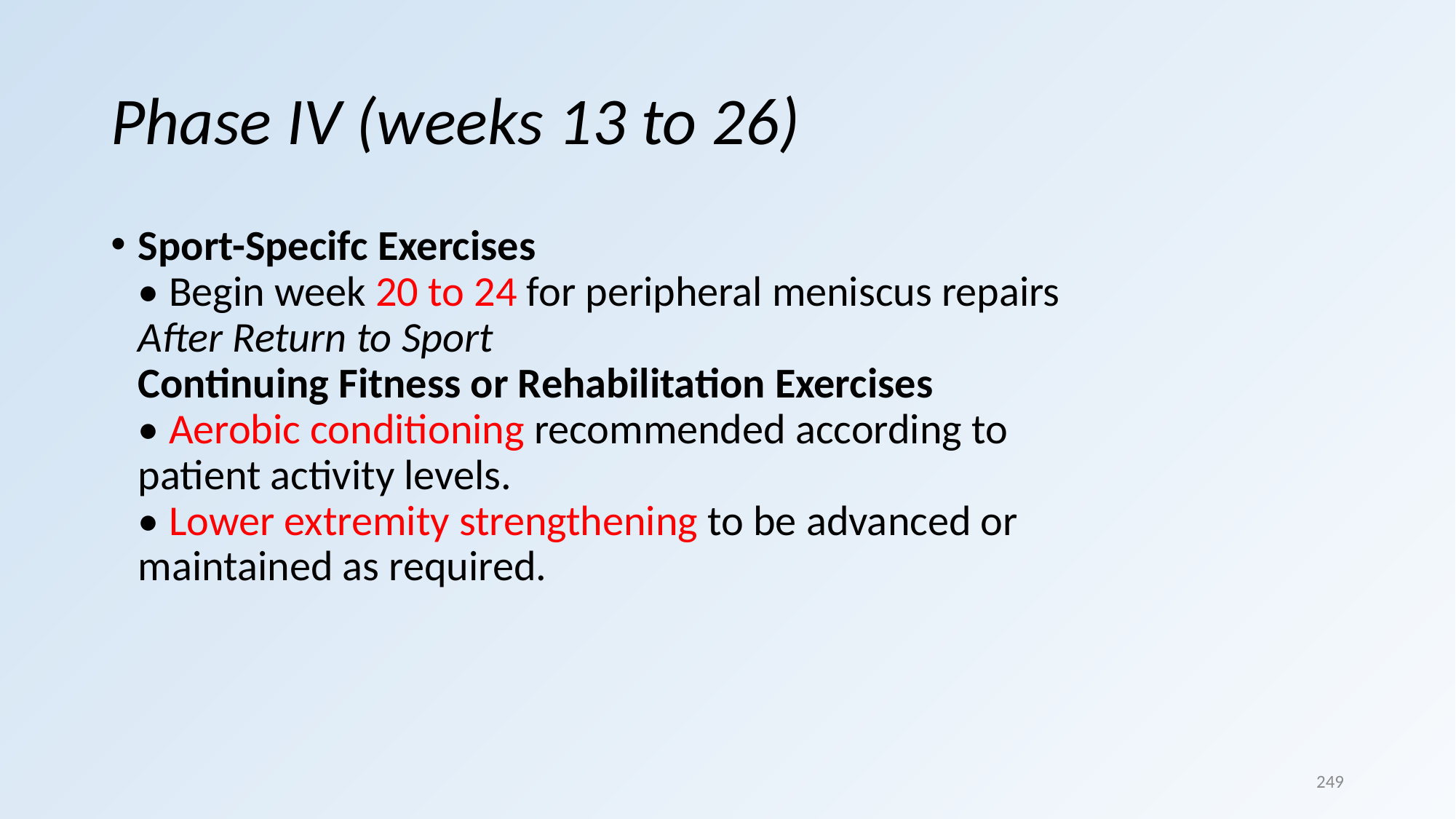

# Phase IV (weeks 13 to 26)
Sport-Specifc Exercises
• Begin week 20 to 24 for peripheral meniscus repairs
After Return to Sport
Continuing Fitness or Rehabilitation Exercises
• Aerobic conditioning recommended according to
patient activity levels.
• Lower extremity strengthening to be advanced or
maintained as required.
249